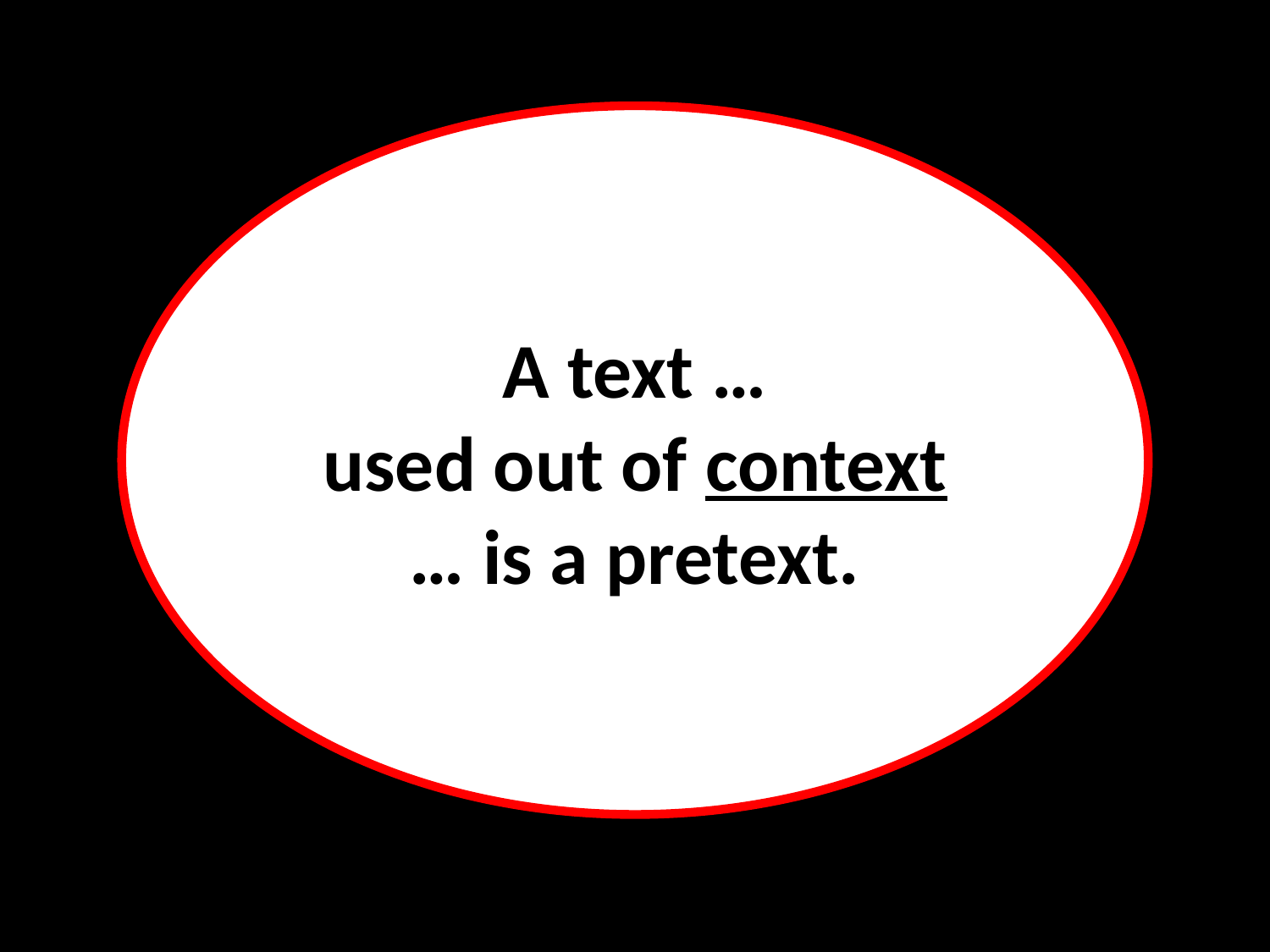

A text …
used out of context
… is a pretext.